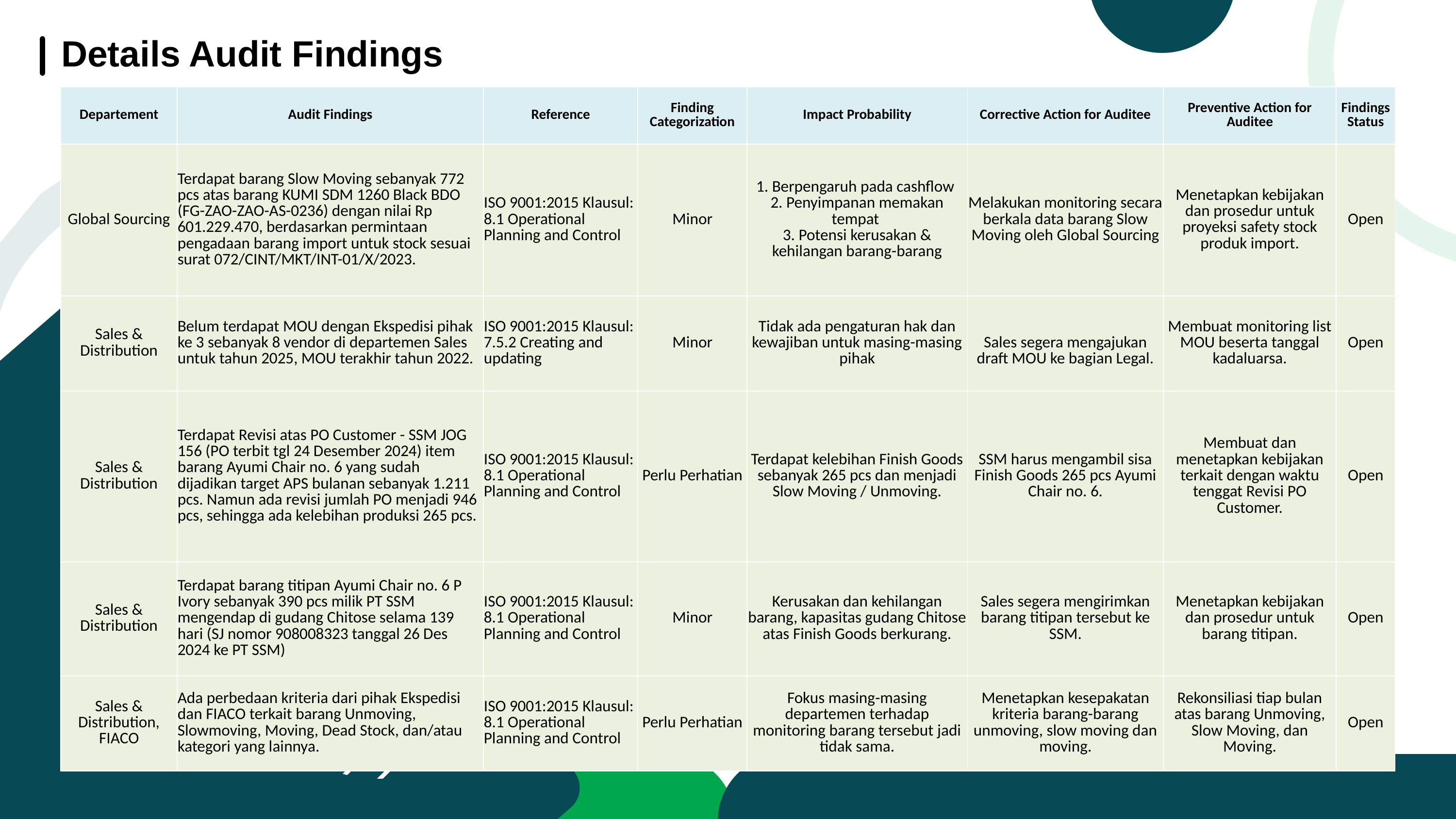

Details Audit Findings

| Departement | Audit Findings | Reference | Finding Categorization | Impact Probability | Corrective Action for Auditee | Preventive Action for Auditee | Findings Status |
| --- | --- | --- | --- | --- | --- | --- | --- |
| Global Sourcing | Terdapat barang Slow Moving sebanyak 772 pcs atas barang KUMI SDM 1260 Black BDO (FG-ZAO-ZAO-AS-0236) dengan nilai Rp 601.229.470, berdasarkan permintaan pengadaan barang import untuk stock sesuai surat 072/CINT/MKT/INT-01/X/2023. | ISO 9001:2015 Klausul: 8.1 Operational Planning and Control | Minor | 1. Berpengaruh pada cashflow 2. Penyimpanan memakan tempat 3. Potensi kerusakan & kehilangan barang-barang | Melakukan monitoring secara berkala data barang Slow Moving oleh Global Sourcing | Menetapkan kebijakan dan prosedur untuk proyeksi safety stock produk import. | Open |
| Sales & Distribution | Belum terdapat MOU dengan Ekspedisi pihak ke 3 sebanyak 8 vendor di departemen Sales untuk tahun 2025, MOU terakhir tahun 2022. | ISO 9001:2015 Klausul: 7.5.2 Creating and updating | Minor | Tidak ada pengaturan hak dan kewajiban untuk masing-masing pihak | Sales segera mengajukan draft MOU ke bagian Legal. | Membuat monitoring list MOU beserta tanggal kadaluarsa. | Open |
| Sales & Distribution | Terdapat Revisi atas PO Customer - SSM JOG 156 (PO terbit tgl 24 Desember 2024) item barang Ayumi Chair no. 6 yang sudah dijadikan target APS bulanan sebanyak 1.211 pcs. Namun ada revisi jumlah PO menjadi 946 pcs, sehingga ada kelebihan produksi 265 pcs. | ISO 9001:2015 Klausul: 8.1 Operational Planning and Control | Perlu Perhatian | Terdapat kelebihan Finish Goods sebanyak 265 pcs dan menjadi Slow Moving / Unmoving. | SSM harus mengambil sisa Finish Goods 265 pcs Ayumi Chair no. 6. | Membuat dan menetapkan kebijakan terkait dengan waktu tenggat Revisi PO Customer. | Open |
| Sales & Distribution | Terdapat barang titipan Ayumi Chair no. 6 P Ivory sebanyak 390 pcs milik PT SSM mengendap di gudang Chitose selama 139 hari (SJ nomor 908008323 tanggal 26 Des 2024 ke PT SSM) | ISO 9001:2015 Klausul: 8.1 Operational Planning and Control | Minor | Kerusakan dan kehilangan barang, kapasitas gudang Chitose atas Finish Goods berkurang. | Sales segera mengirimkan barang titipan tersebut ke SSM. | Menetapkan kebijakan dan prosedur untuk barang titipan. | Open |
| Sales & Distribution, FIACO | Ada perbedaan kriteria dari pihak Ekspedisi dan FIACO terkait barang Unmoving, Slowmoving, Moving, Dead Stock, dan/atau kategori yang lainnya. | ISO 9001:2015 Klausul: 8.1 Operational Planning and Control | Perlu Perhatian | Fokus masing-masing departemen terhadap monitoring barang tersebut jadi tidak sama. | Menetapkan kesepakatan kriteria barang-barang unmoving, slow moving dan moving. | Rekonsiliasi tiap bulan atas barang Unmoving, Slow Moving, dan Moving. | Open |